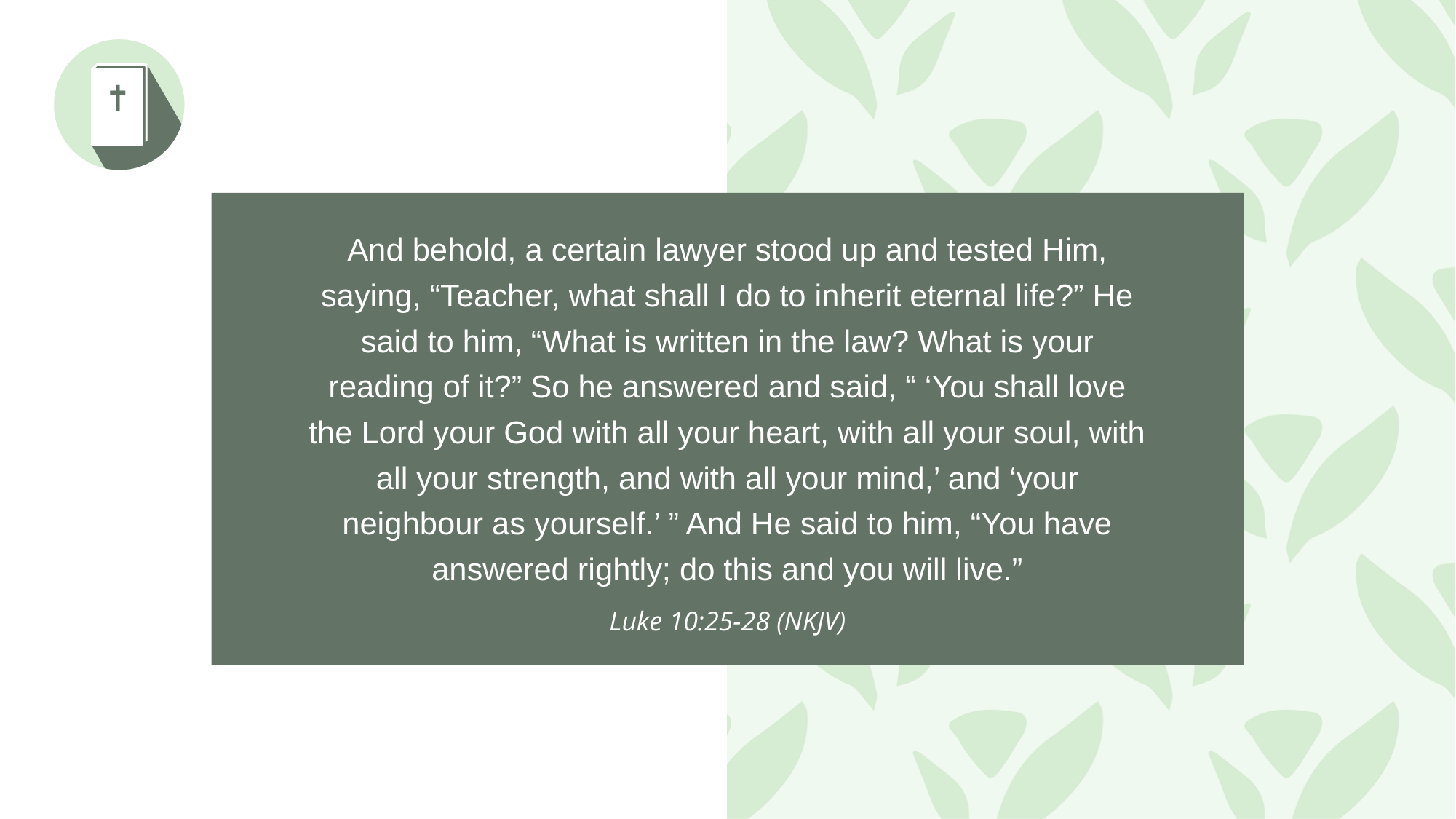

And behold, a certain lawyer stood up and tested Him, saying, “Teacher, what shall I do to inherit eternal life?” He said to him, “What is written in the law? What is your reading of it?” So he answered and said, “ ‘You shall love the Lord your God with all your heart, with all your soul, with all your strength, and with all your mind,’ and ‘your neighbour as yourself.’ ” And He said to him, “You have answered rightly; do this and you will live.”

Luke 10:25-28 (NKJV)